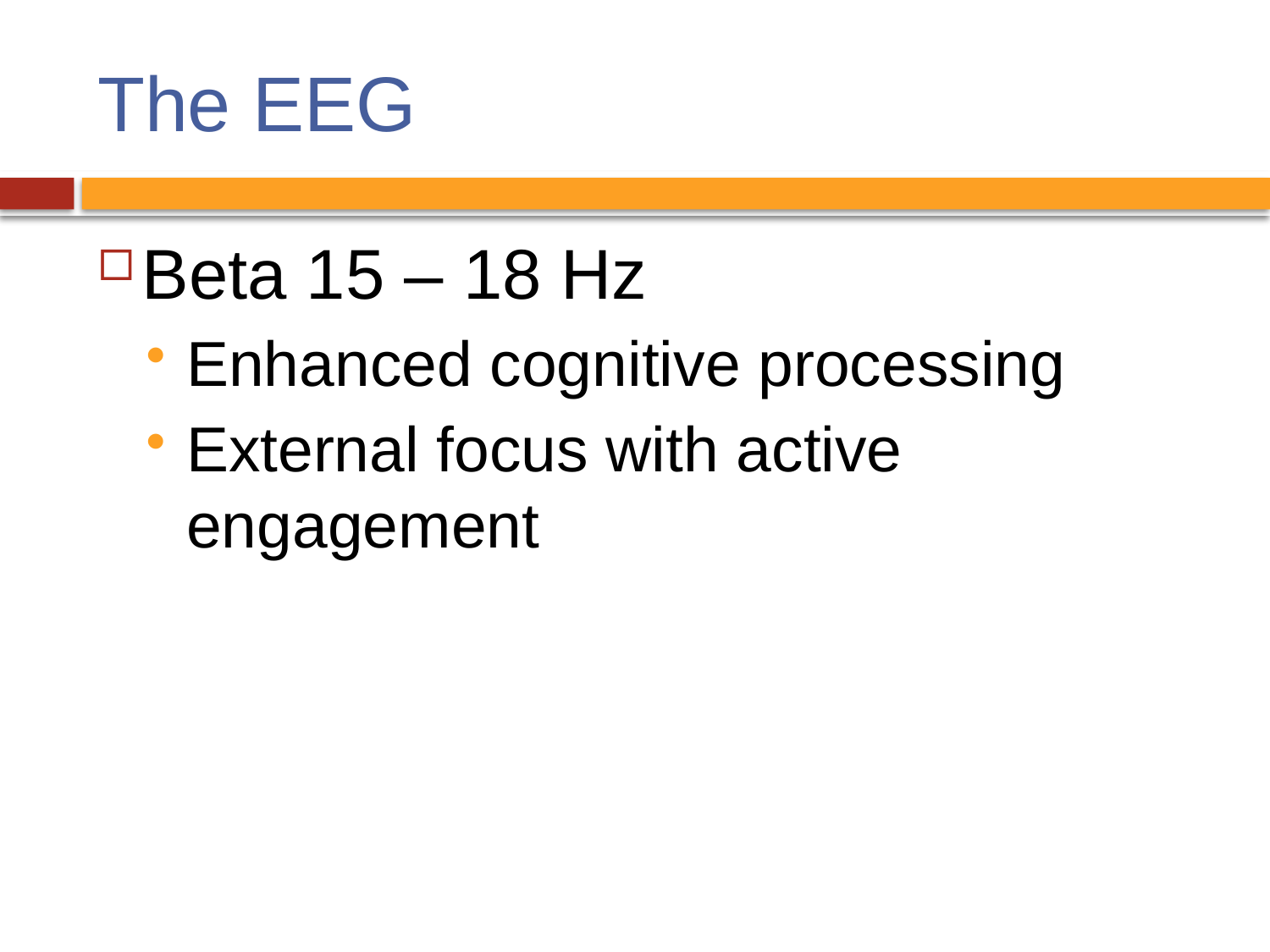

# The EEG
Beta 15 – 18 Hz
Enhanced cognitive processing
External focus with active engagement